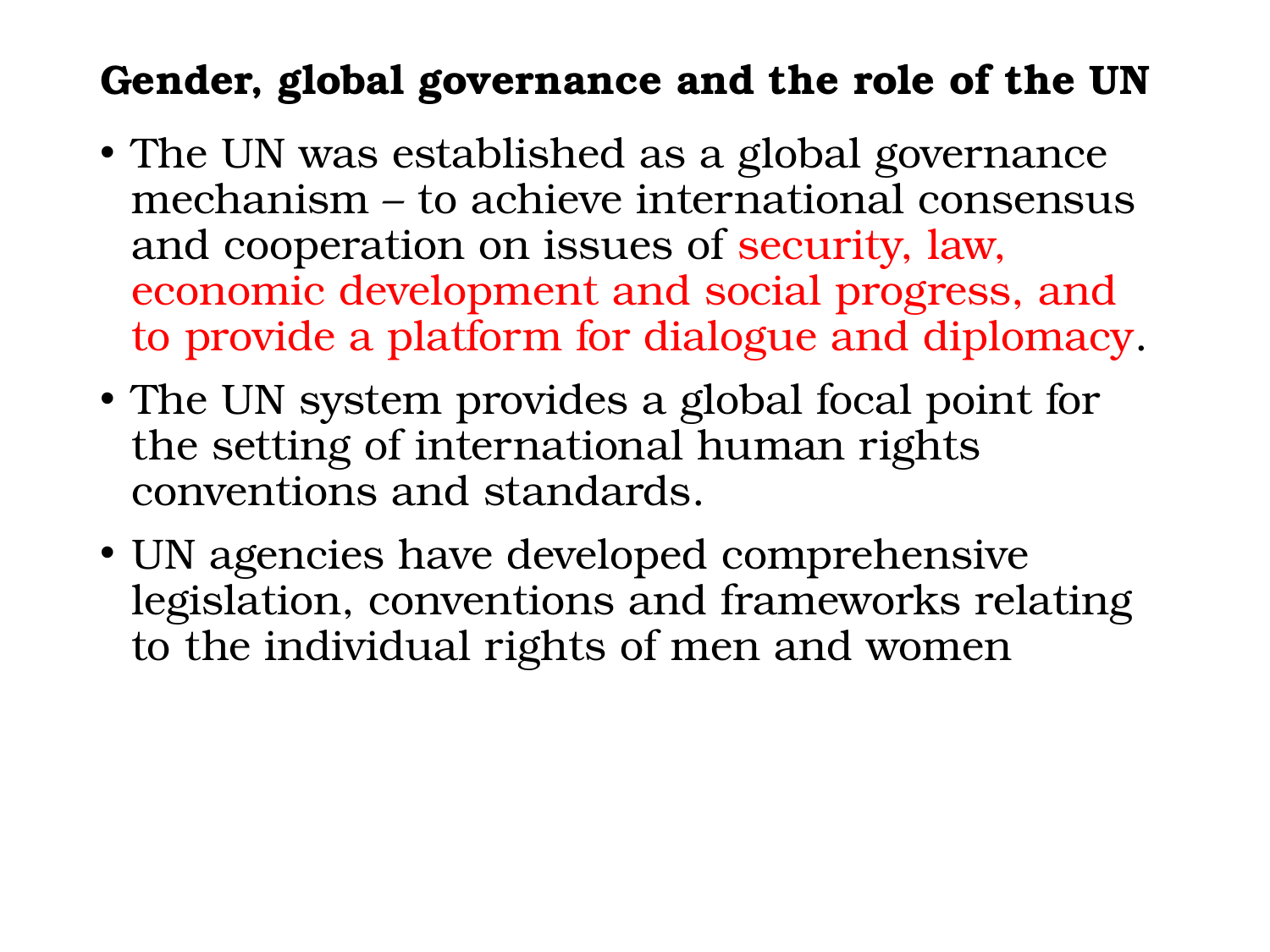

# Gender, global governance and the role of the UN
The UN was established as a global governance mechanism – to achieve international consensus and cooperation on issues of security, law, economic development and social progress, and to provide a platform for dialogue and diplomacy.
The UN system provides a global focal point for the setting of international human rights conventions and standards.
UN agencies have developed comprehensive legislation, conventions and frameworks relating to the individual rights of men and women